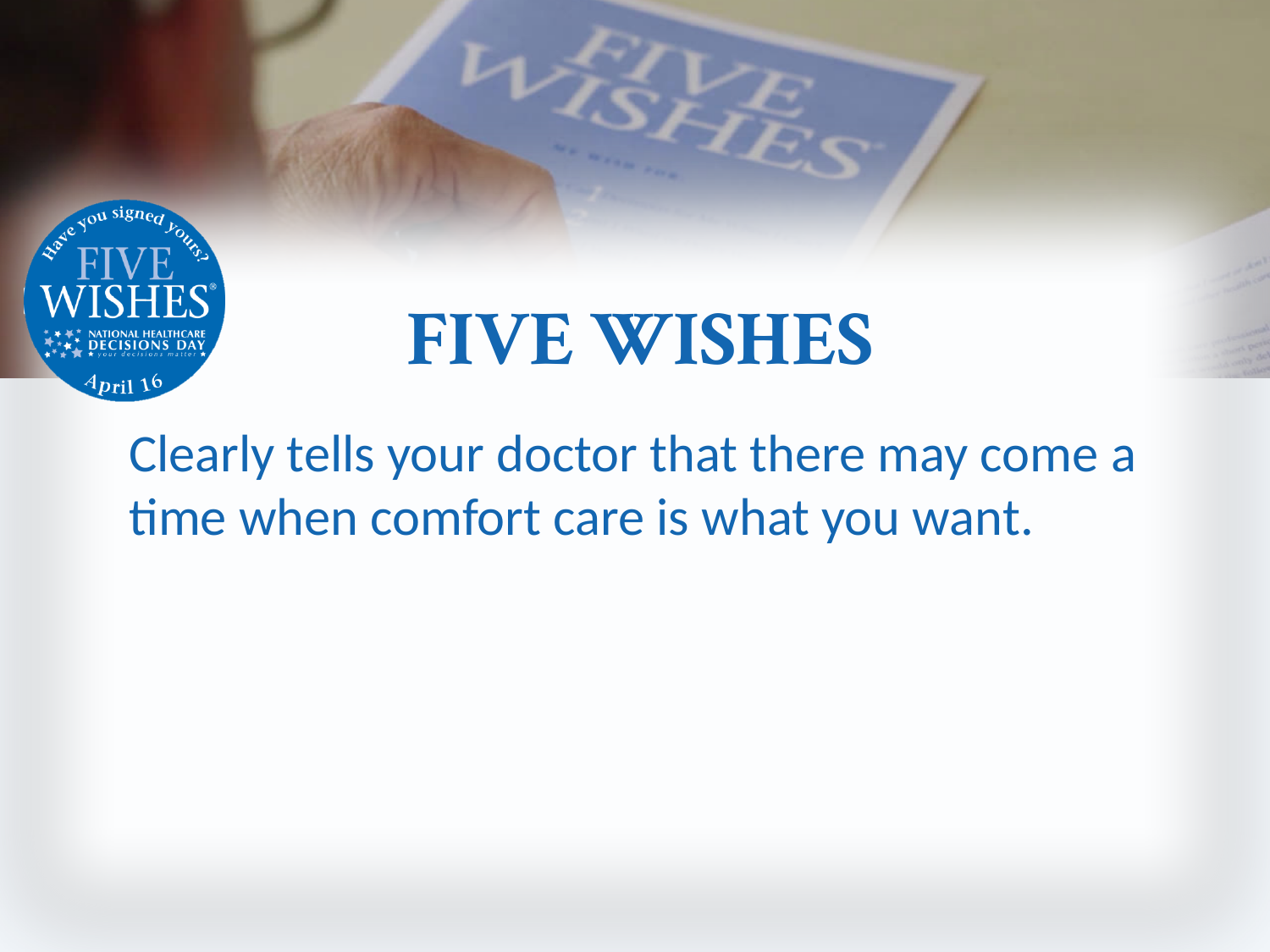

# FIVE WISHES
Clearly tells your doctor that there may come a time when comfort care is what you want.